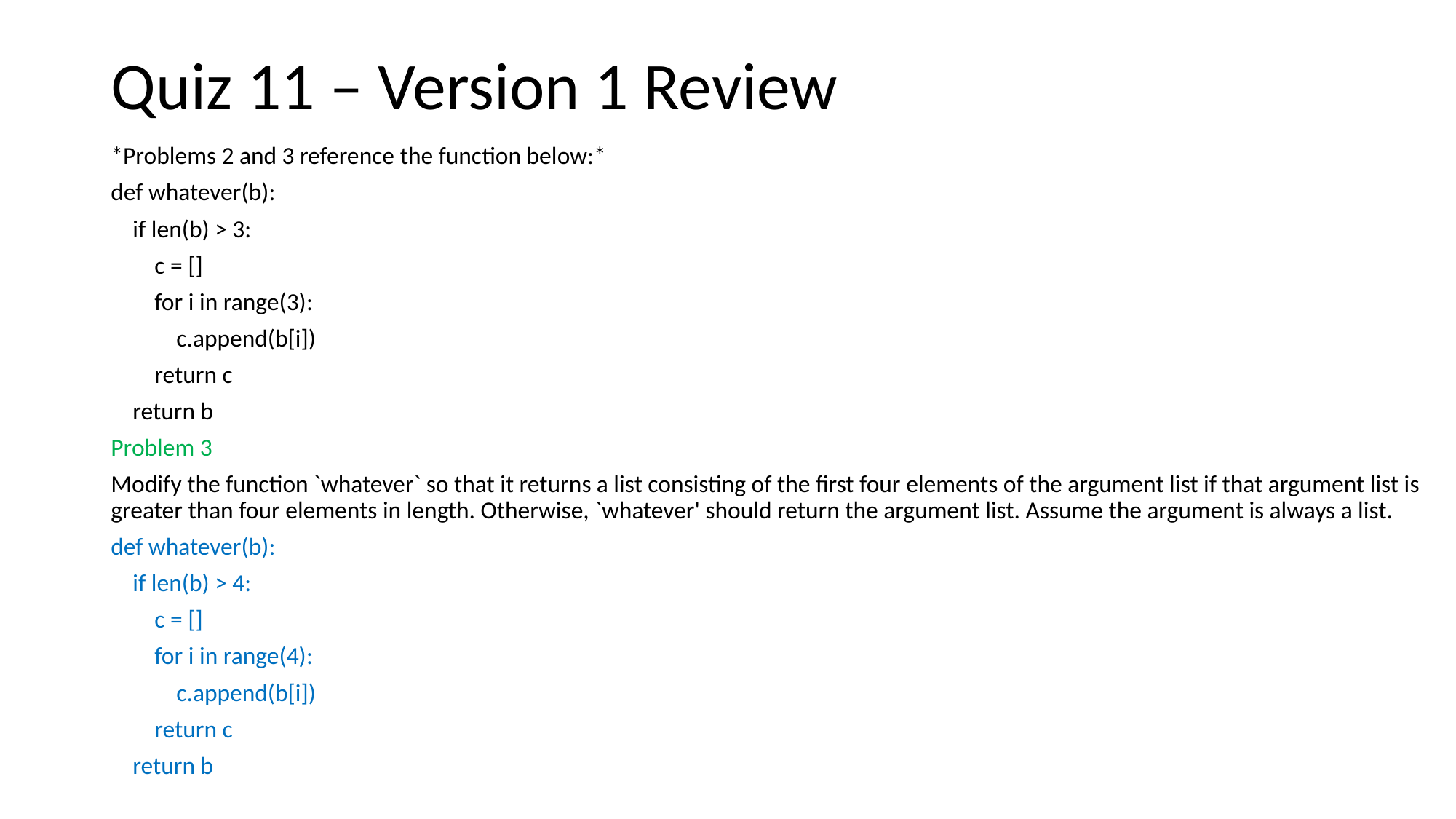

# Quiz 11 – Version 1 Review
*Problems 2 and 3 reference the function below:*
def whatever(b):
    if len(b) > 3:
        c = []
        for i in range(3):
            c.append(b[i])
        return c
    return b
Problem 3
Modify the function `whatever` so that it returns a list consisting of the first four elements of the argument list if that argument list is greater than four elements in length. Otherwise, `whatever' should return the argument list. Assume the argument is always a list.
def whatever(b):
    if len(b) > 4:
        c = []
        for i in range(4):
            c.append(b[i])
        return c
    return b